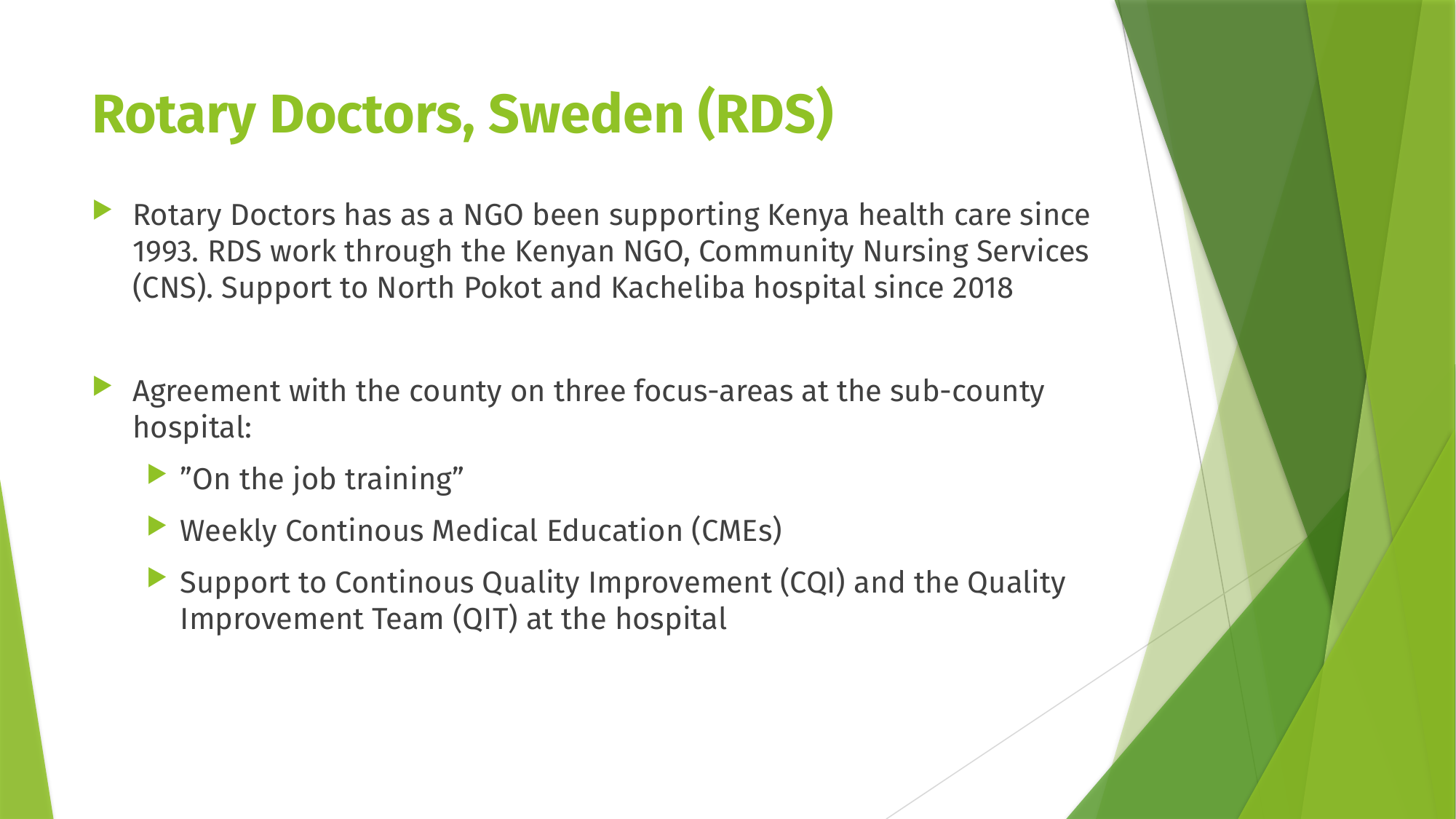

# Rotary Doctors, Sweden (RDS)
Rotary Doctors has as a NGO been supporting Kenya health care since 1993. RDS work through the Kenyan NGO, Community Nursing Services (CNS). Support to North Pokot and Kacheliba hospital since 2018

Agreement with the county on three focus-areas at the sub-county hospital:
”On the job training”
Weekly Continous Medical Education (CMEs)
Support to Continous Quality Improvement (CQI) and the Quality Improvement Team (QIT) at the hospital